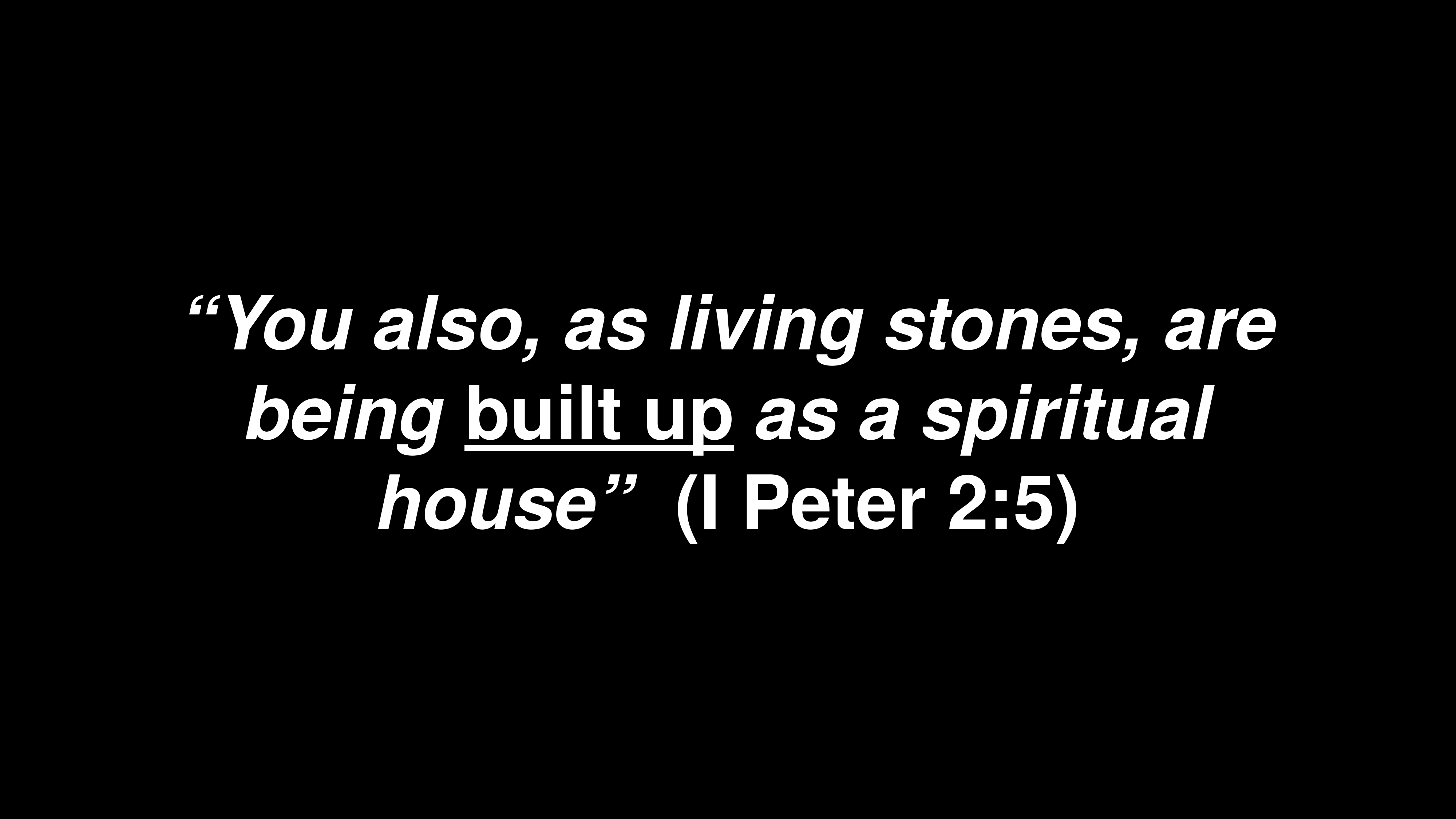

# “You also, as living stones, are being built up as a spiritual house”  (I Peter 2:5)